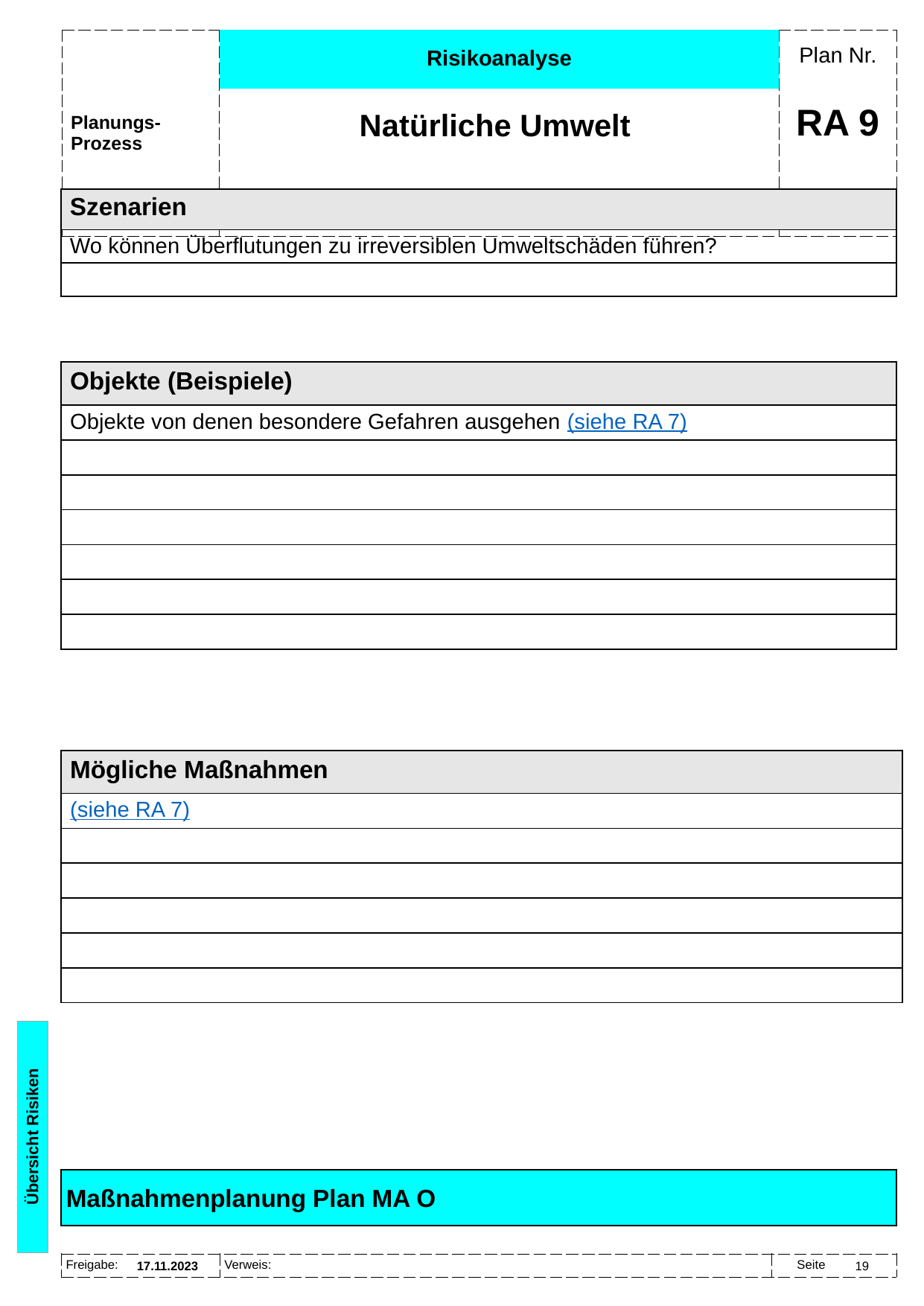

Risikoanalyse
Natürliche Umwelt
# RA 9
| Szenarien |
| --- |
| Wo können Überflutungen zu irreversiblen Umweltschäden führen? |
|  |
| Objekte (Beispiele) |
| --- |
| Objekte von denen besondere Gefahren ausgehen (siehe RA 7) |
|  |
|  |
|  |
|  |
|  |
|  |
| Mögliche Maßnahmen |
| --- |
| (siehe RA 7) |
|  |
|  |
|  |
|  |
|  |
Übersicht Risiken
Maßnahmenplanung Plan MA O

17.11.2023